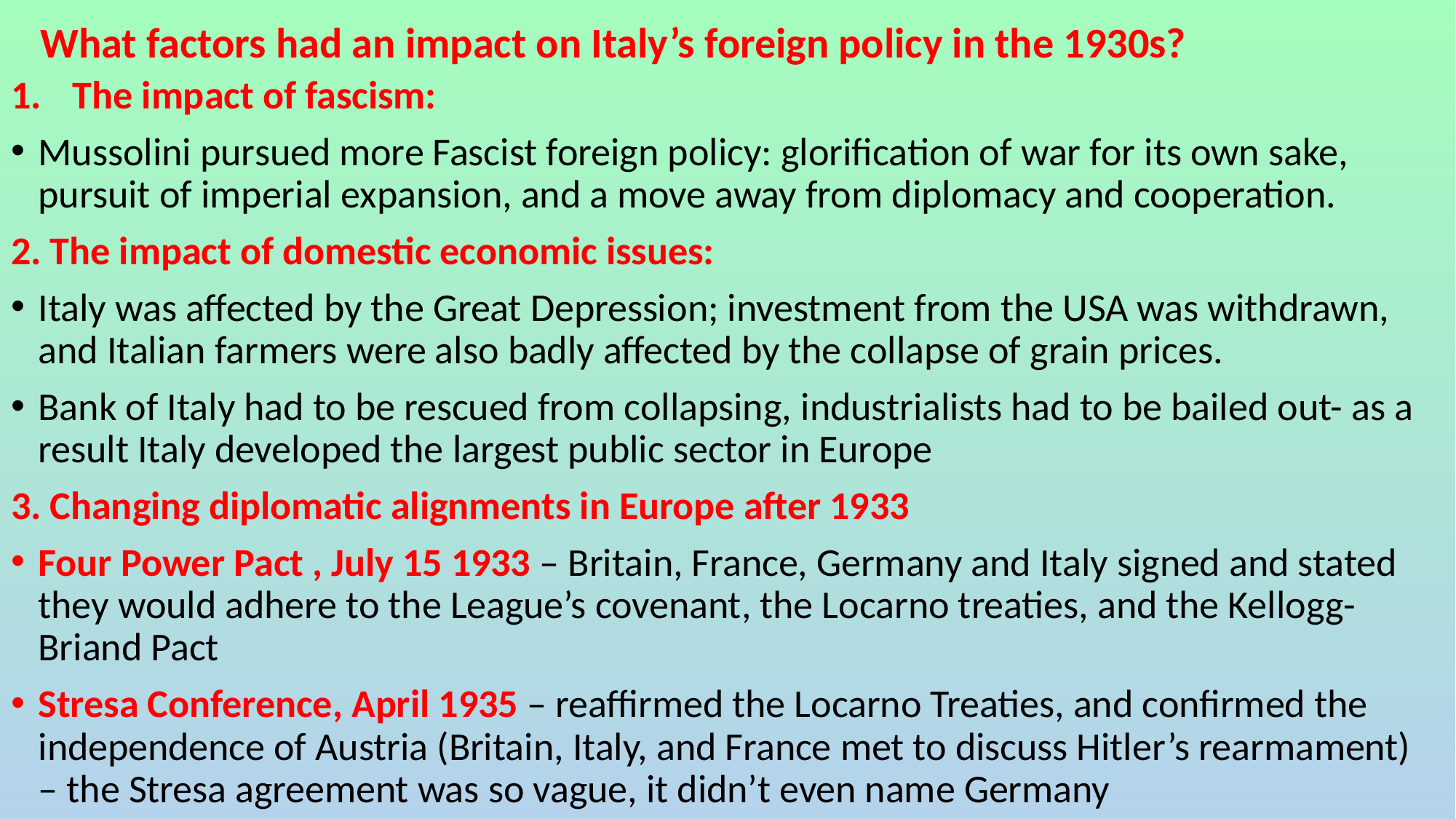

# What factors had an impact on Italy’s foreign policy in the 1930s?
The impact of fascism:
Mussolini pursued more Fascist foreign policy: glorification of war for its own sake, pursuit of imperial expansion, and a move away from diplomacy and cooperation.
2. The impact of domestic economic issues:
Italy was affected by the Great Depression; investment from the USA was withdrawn, and Italian farmers were also badly affected by the collapse of grain prices.
Bank of Italy had to be rescued from collapsing, industrialists had to be bailed out- as a result Italy developed the largest public sector in Europe
3. Changing diplomatic alignments in Europe after 1933
Four Power Pact , July 15 1933 – Britain, France, Germany and Italy signed and stated they would adhere to the League’s covenant, the Locarno treaties, and the Kellogg-Briand Pact
Stresa Conference, April 1935 – reaffirmed the Locarno Treaties, and confirmed the independence of Austria (Britain, Italy, and France met to discuss Hitler’s rearmament) – the Stresa agreement was so vague, it didn’t even name Germany